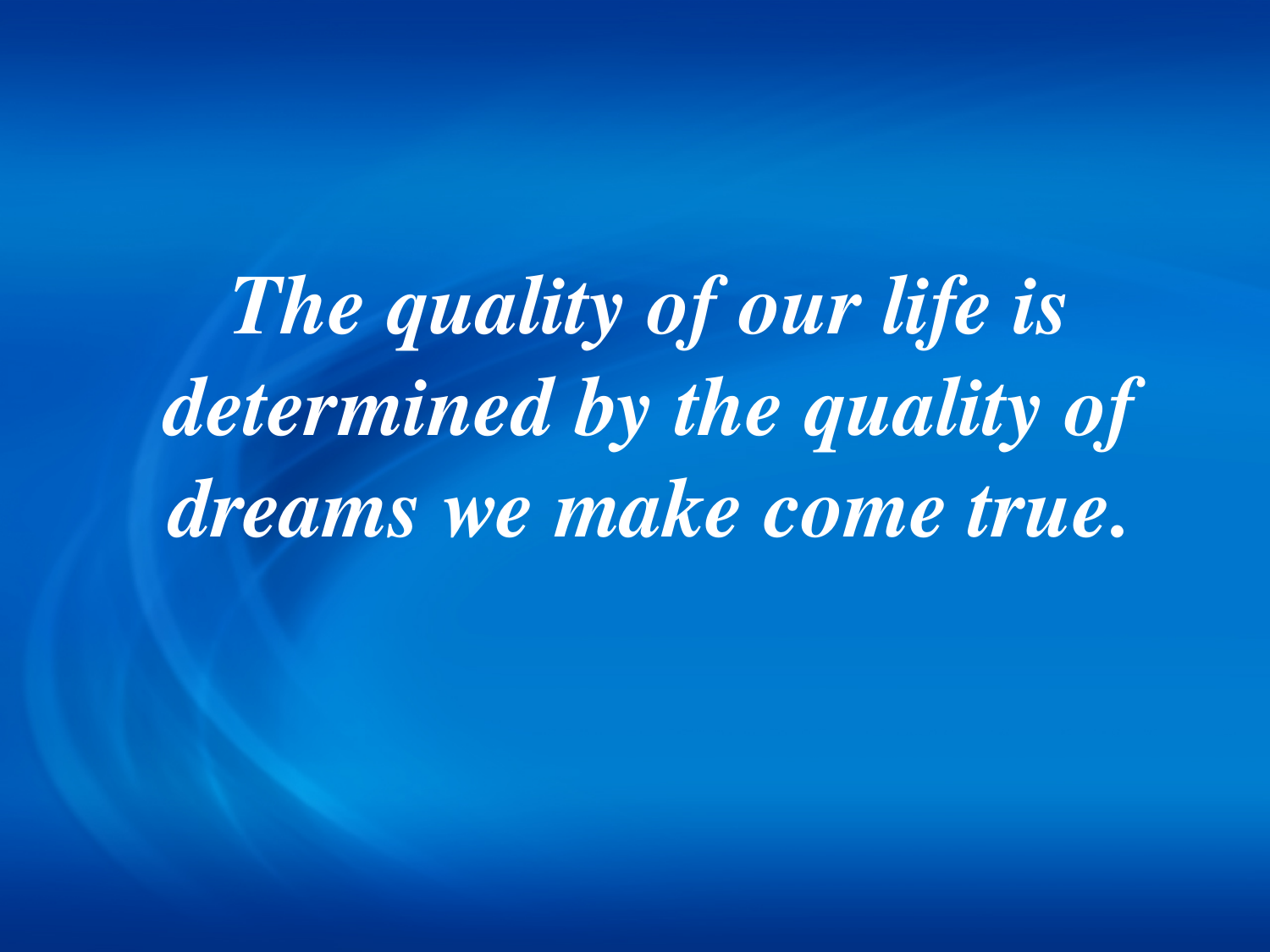

The quality of our life is determined by the quality of dreams we make come true.